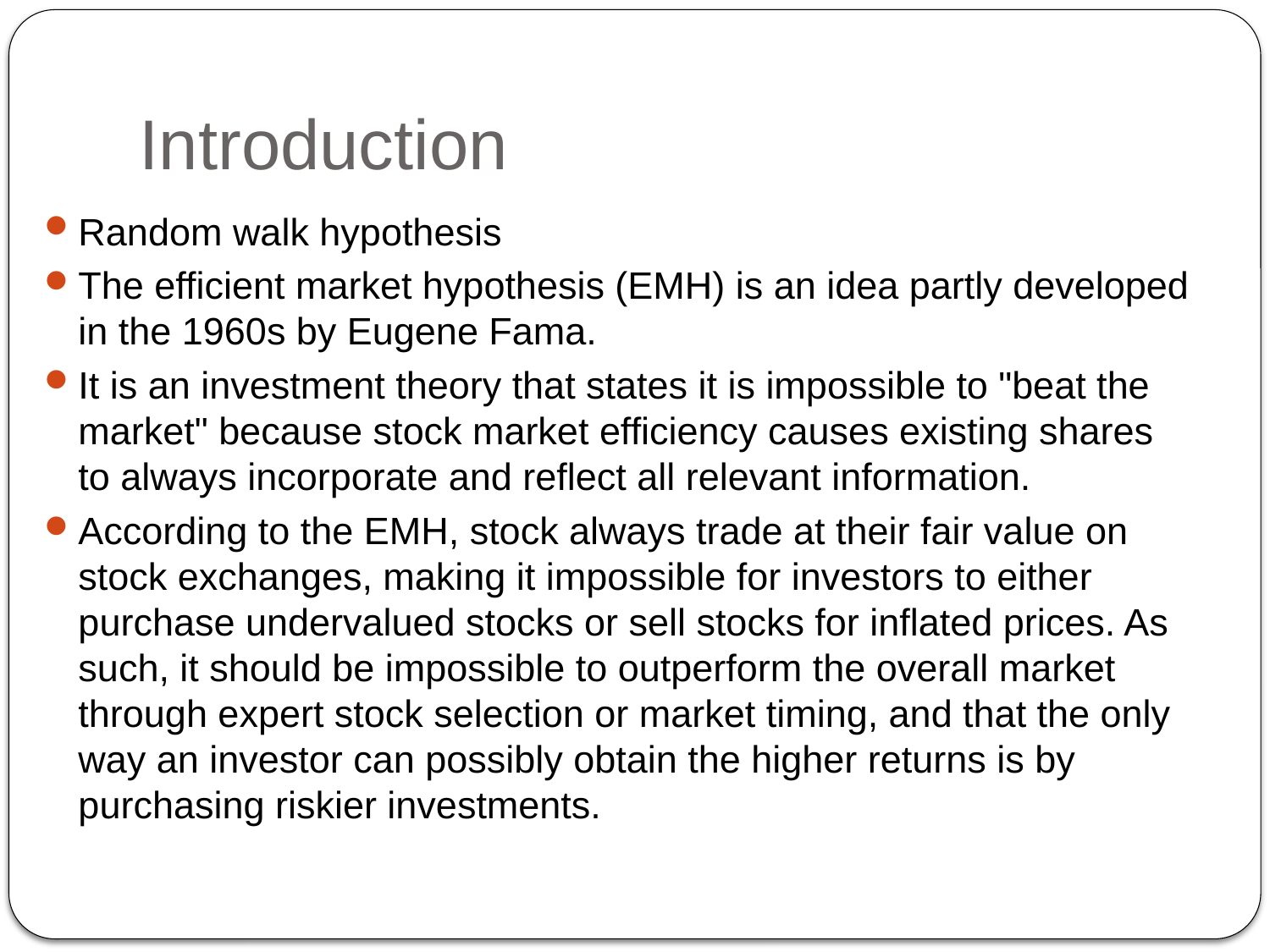

# Introduction
Random walk hypothesis
The efficient market hypothesis (EMH) is an idea partly developed in the 1960s by Eugene Fama.
It is an investment theory that states it is impossible to "beat the market" because stock market efficiency causes existing shares to always incorporate and reflect all relevant information.
According to the EMH, stock always trade at their fair value on stock exchanges, making it impossible for investors to either purchase undervalued stocks or sell stocks for inflated prices. As such, it should be impossible to outperform the overall market through expert stock selection or market timing, and that the only way an investor can possibly obtain the higher returns is by purchasing riskier investments.